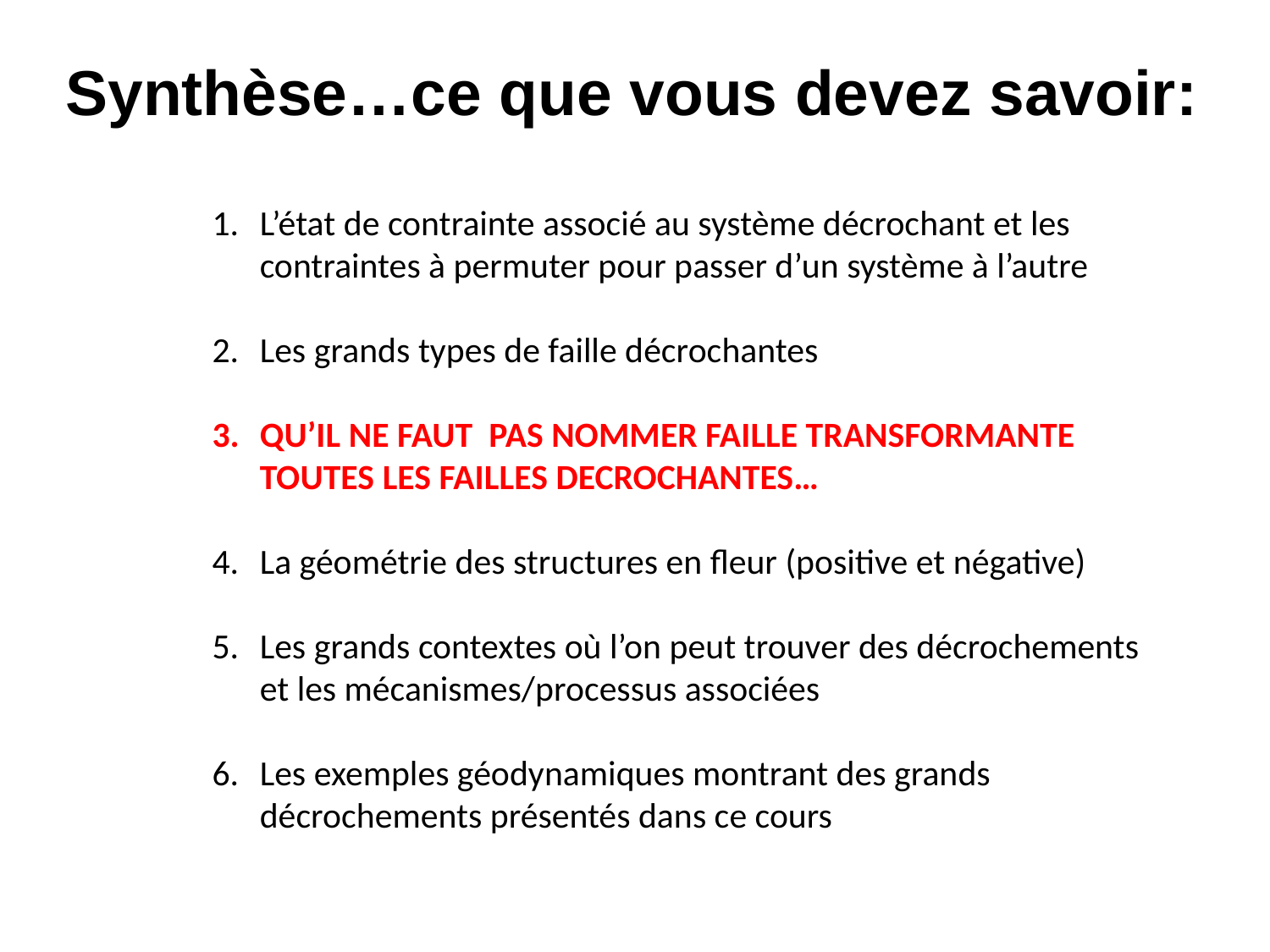

Géologie de l’Himalaya
Synthèse…ce que vous devez savoir:
L’état de contrainte associé au système décrochant et les contraintes à permuter pour passer d’un système à l’autre

Les grands types de faille décrochantes

QU’IL NE FAUT  PAS NOMMER FAILLE TRANSFORMANTE TOUTES LES FAILLES DECROCHANTES…

La géométrie des structures en fleur (positive et négative)

Les grands contextes où l’on peut trouver des décrochements et les mécanismes/processus associées

Les exemples géodynamiques montrant des grands décrochements présentés dans ce cours